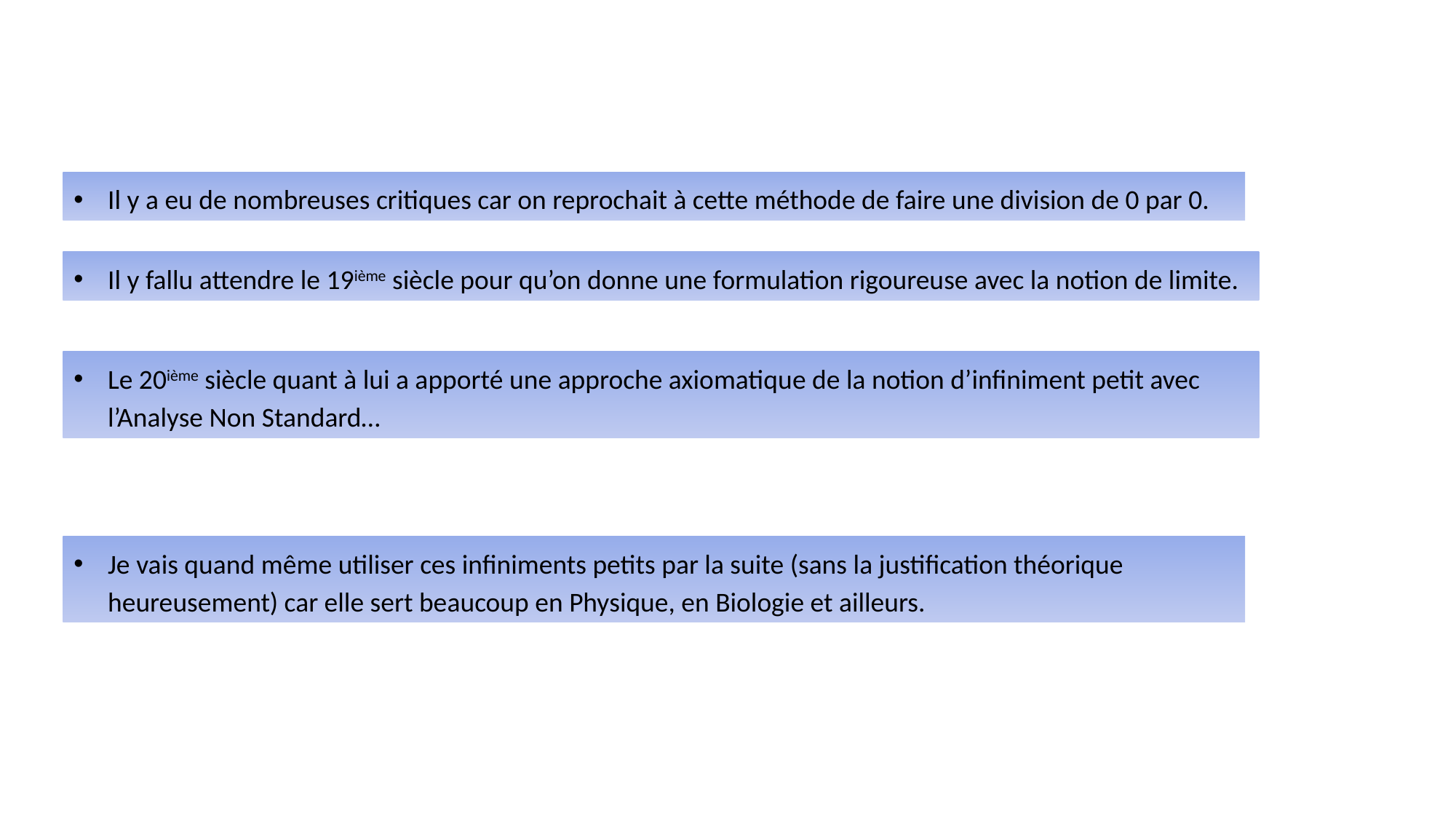

Il y a eu de nombreuses critiques car on reprochait à cette méthode de faire une division de 0 par 0.
Il y fallu attendre le 19ième siècle pour qu’on donne une formulation rigoureuse avec la notion de limite.
Le 20ième siècle quant à lui a apporté une approche axiomatique de la notion d’infiniment petit avec l’Analyse Non Standard…
Je vais quand même utiliser ces infiniments petits par la suite (sans la justification théorique heureusement) car elle sert beaucoup en Physique, en Biologie et ailleurs.